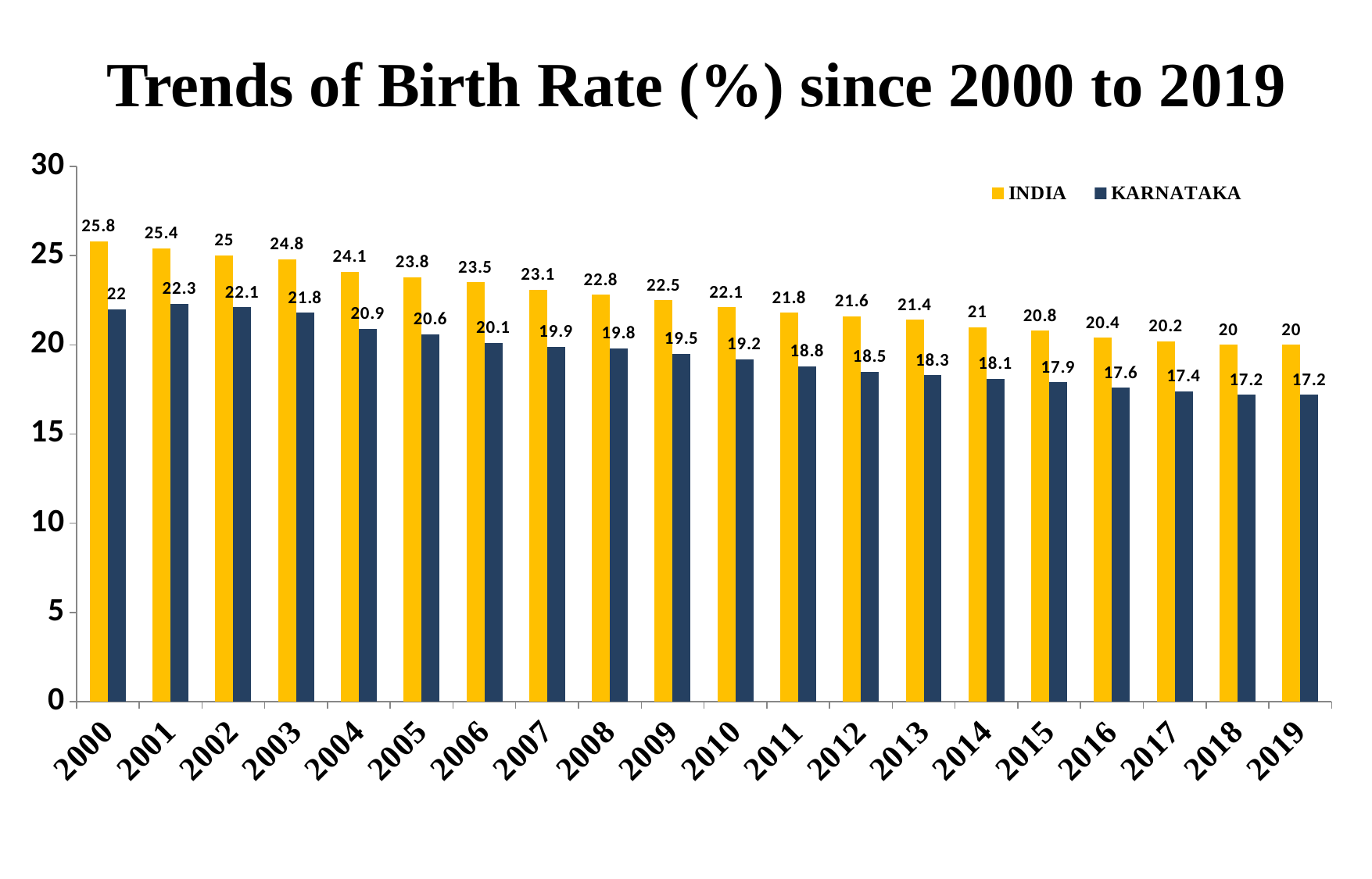

# Trends of Birth Rate (%) since 2000 to 2019

### Chart

| Category | INDIA | KARNATAKA |
|---|---|---|
| 2000 | 25.8 | 22.0 |
| 2001 | 25.4 | 22.3 |
| 2002 | 25.0 | 22.1 |
| 2003 | 24.8 | 21.8 |
| 2004 | 24.1 | 20.9 |
| 2005 | 23.8 | 20.6 |
| 2006 | 23.5 | 20.1 |
| 2007 | 23.1 | 19.9 |
| 2008 | 22.8 | 19.8 |
| 2009 | 22.5 | 19.5 |
| 2010 | 22.1 | 19.2 |
| 2011 | 21.8 | 18.8 |
| 2012 | 21.6 | 18.5 |
| 2013 | 21.4 | 18.3 |
| 2014 | 21.0 | 18.1 |
| 2015 | 20.8 | 17.9 |
| 2016 | 20.4 | 17.6 |
| 2017 | 20.2 | 17.4 |
| 2018 | 20.0 | 17.2 |
| 2019 | 20.0 | 17.2 |